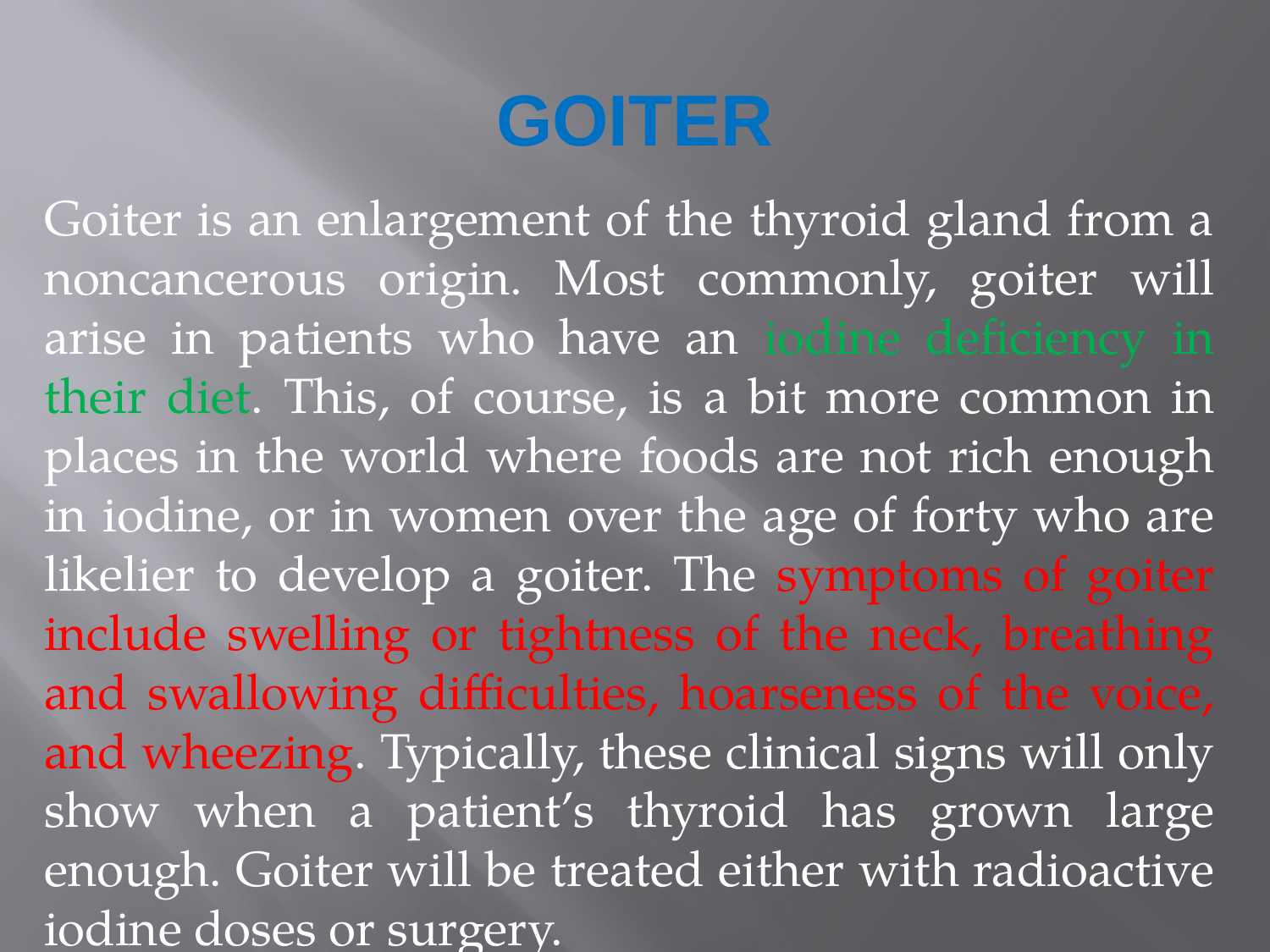

# GOITER
Goiter is an enlargement of the thyroid gland from a noncancerous origin. Most commonly, goiter will arise in patients who have an iodine deficiency in their diet. This, of course, is a bit more common in places in the world where foods are not rich enough in iodine, or in women over the age of forty who are likelier to develop a goiter. The symptoms of goiter include swelling or tightness of the neck, breathing and swallowing difficulties, hoarseness of the voice, and wheezing. Typically, these clinical signs will only show when a patient’s thyroid has grown large enough. Goiter will be treated either with radioactive iodine doses or surgery.